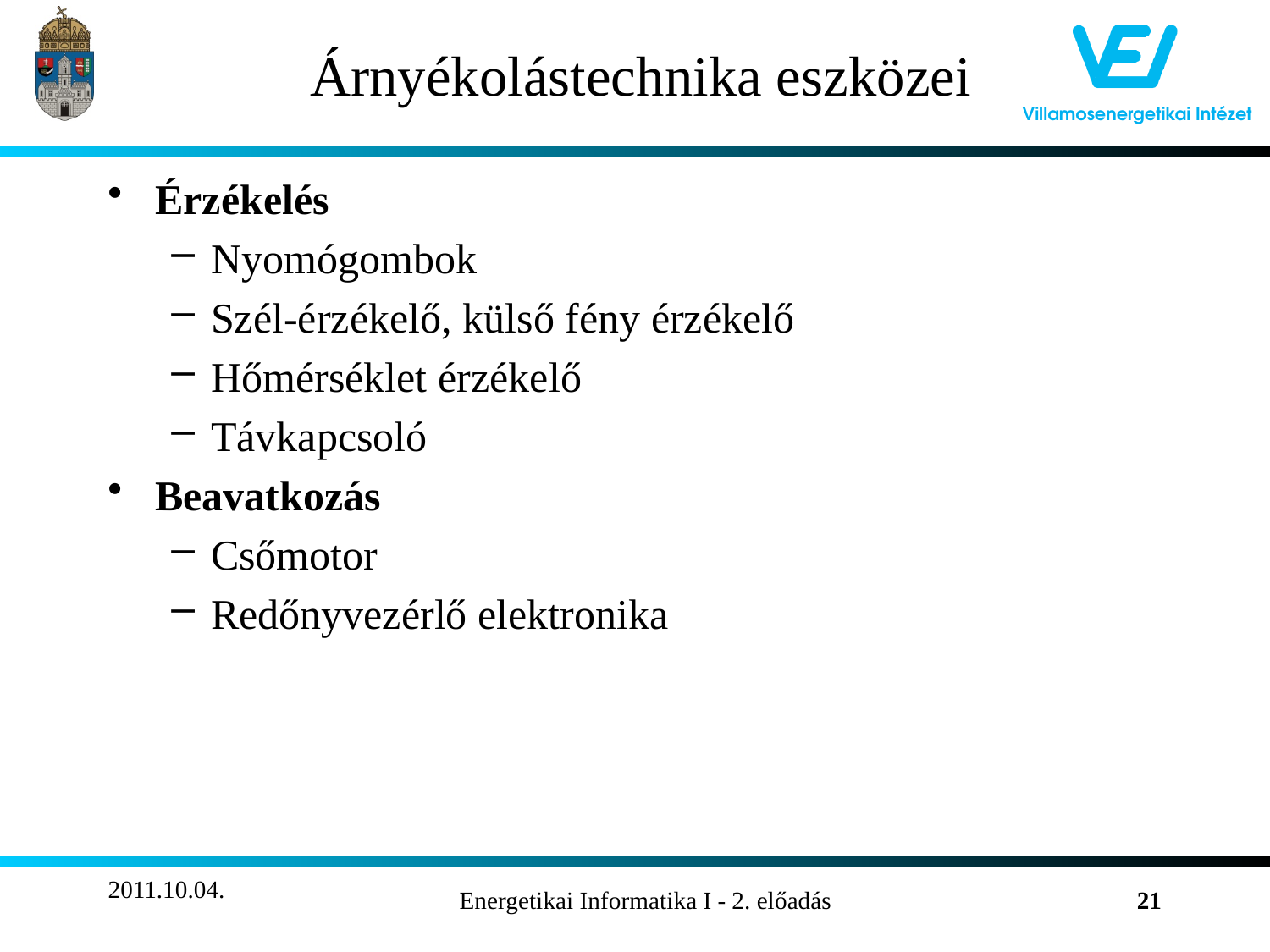

# Árnyékolástechnika eszközei
Érzékelés
Nyomógombok
Szél-érzékelő, külső fény érzékelő
Hőmérséklet érzékelő
Távkapcsoló
Beavatkozás
Csőmotor
Redőnyvezérlő elektronika
2011.10.04.
Energetikai Informatika I - 2. előadás
21